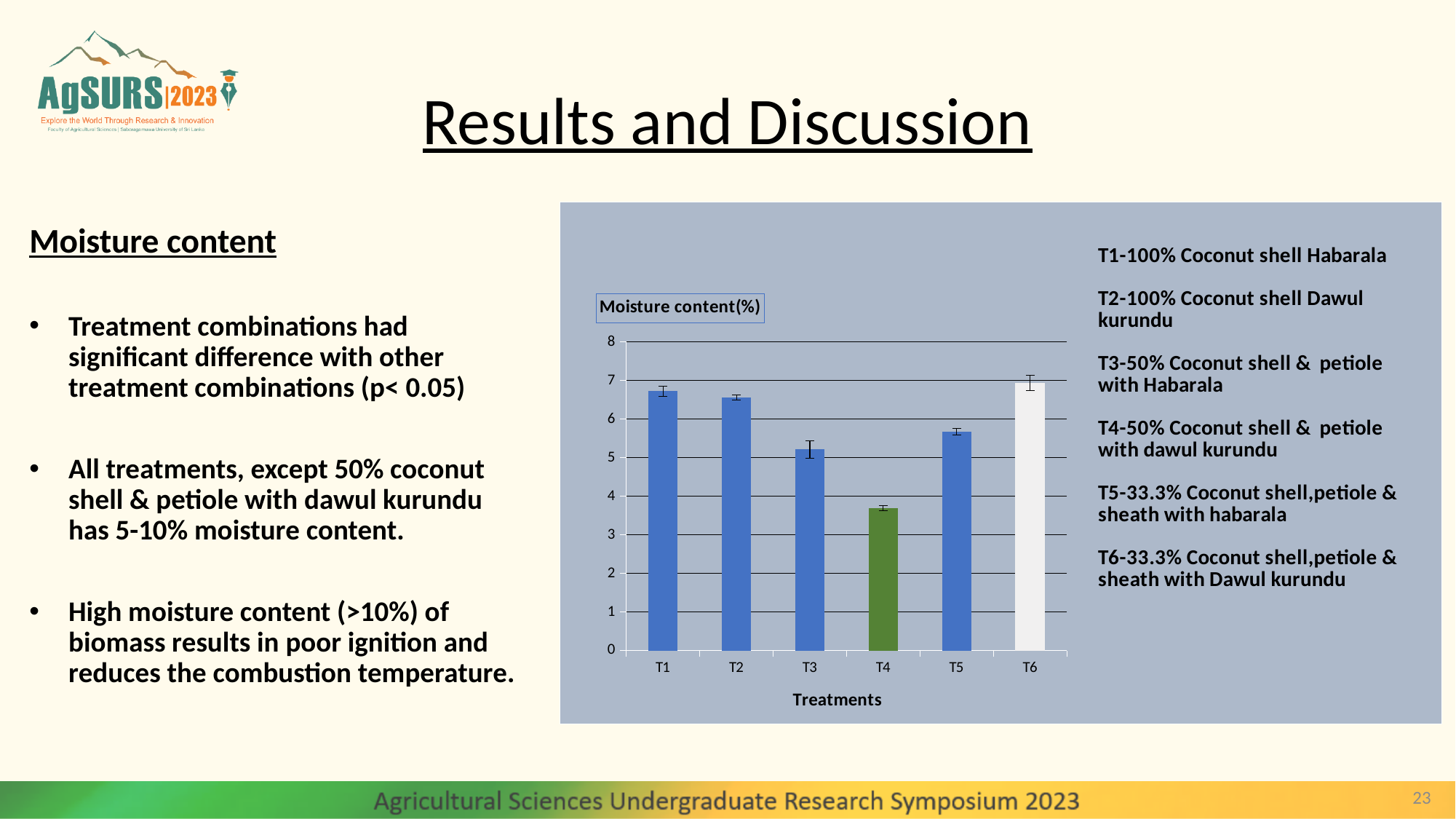

# Results and Discussion

### Chart

| Category |  |
|---|---|
| T1 | 6.723033333333333 |
| T2 | 6.5565 |
| T3 | 5.211266666666667 |
| T4 | 3.6907666666666668 |
| T5 | 5.676699999999999 |
| T6 | 6.9373000000000005 |
Moisture content

Treatment combinations had significant difference with other treatment combinations (p< 0.05)

All treatments, except 50% coconut shell & petiole with dawul kurundu has 5-10% moisture content.

High moisture content (>10%) of biomass results in poor ignition and reduces the combustion temperature.

23